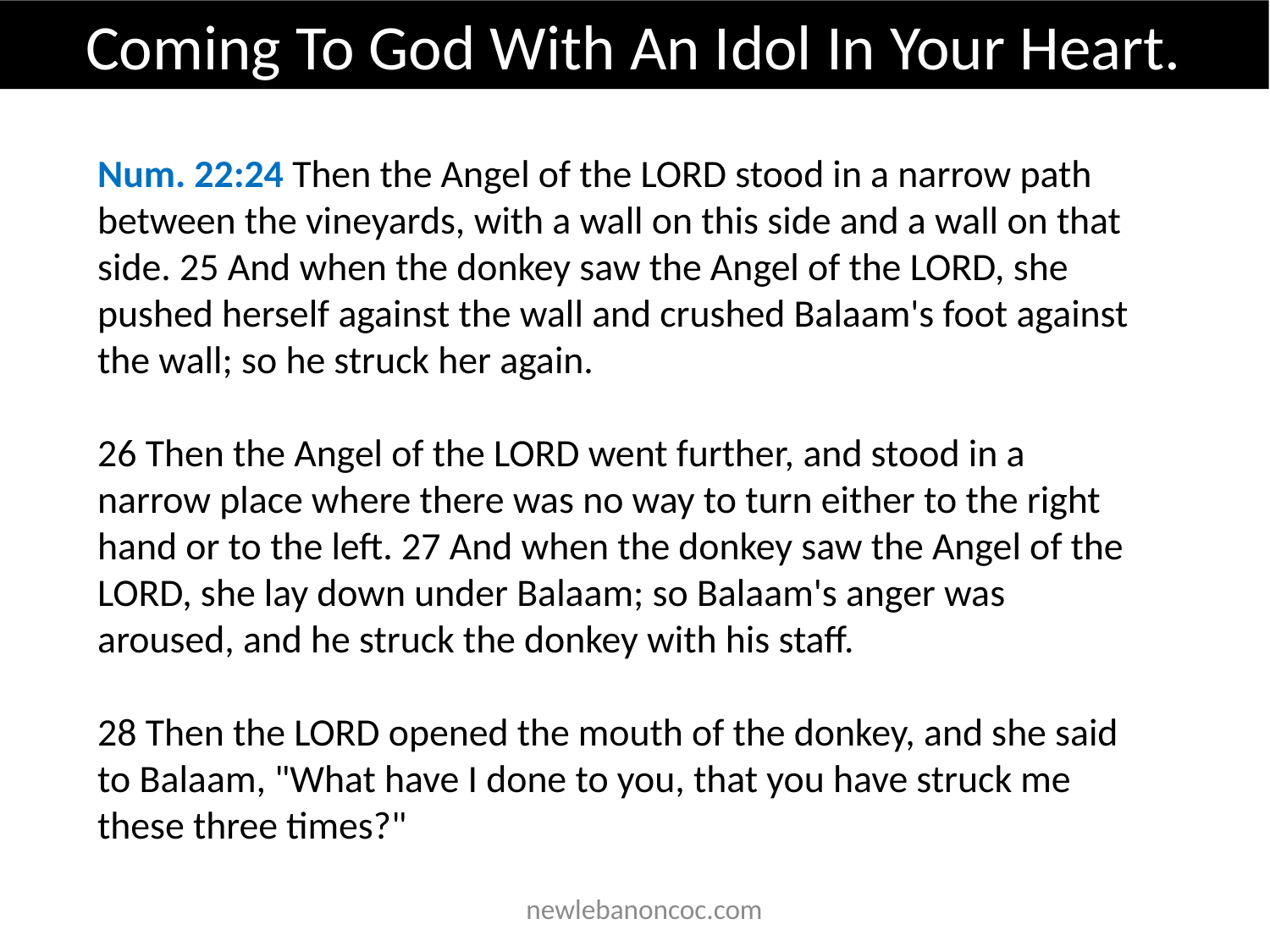

Coming To God With An Idol In Your Heart.
Num. 22:24 Then the Angel of the LORD stood in a narrow path between the vineyards, with a wall on this side and a wall on that side. 25 And when the donkey saw the Angel of the LORD, she pushed herself against the wall and crushed Balaam's foot against the wall; so he struck her again.

26 Then the Angel of the LORD went further, and stood in a narrow place where there was no way to turn either to the right hand or to the left. 27 And when the donkey saw the Angel of the LORD, she lay down under Balaam; so Balaam's anger was aroused, and he struck the donkey with his staff.

28 Then the LORD opened the mouth of the donkey, and she said to Balaam, "What have I done to you, that you have struck me these three times?"

   newlebanoncoc.com